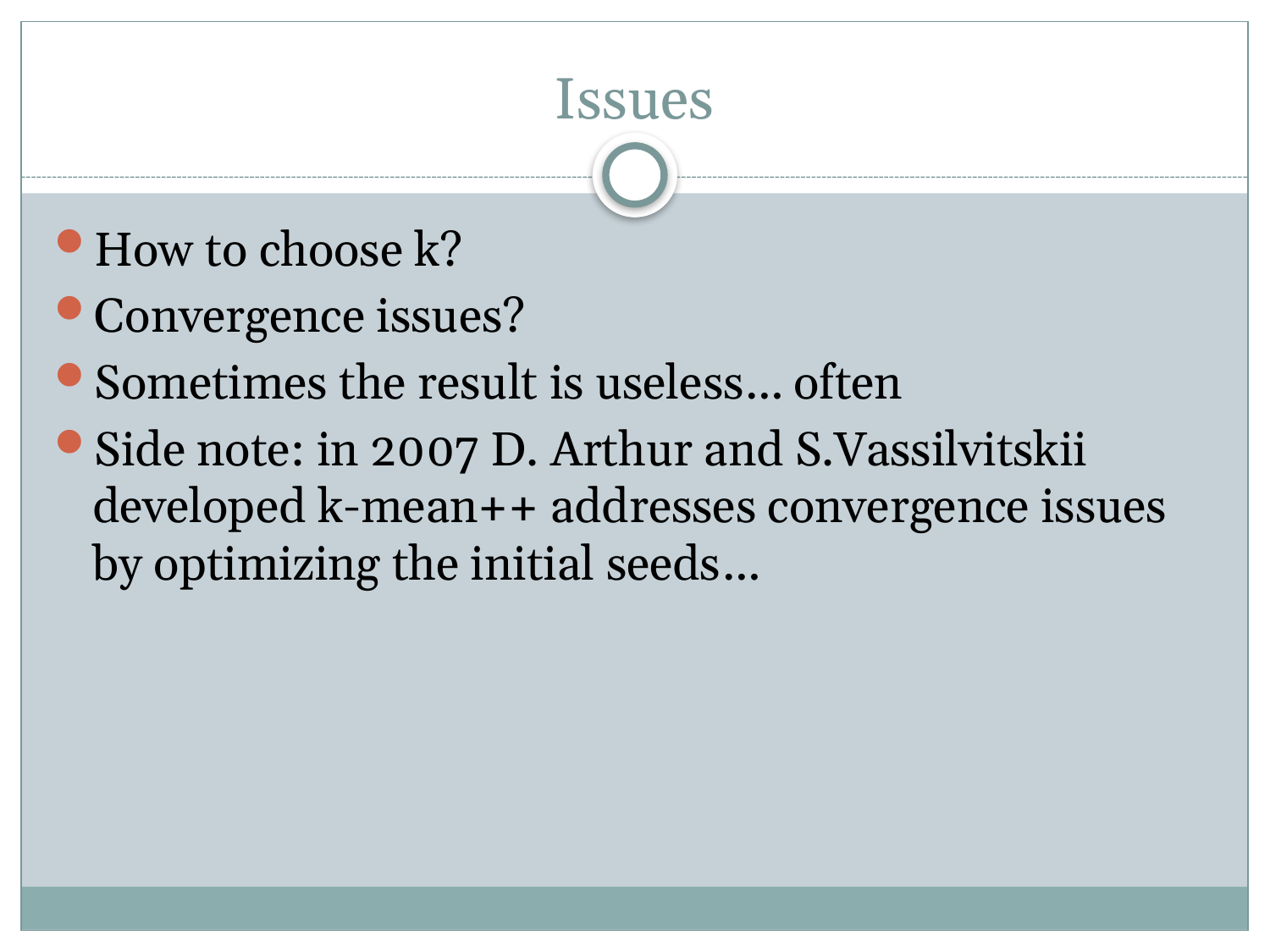

# Issues
How to choose k?
Convergence issues?
Sometimes the result is useless… often
Side note: in 2007 D. Arthur and S.Vassilvitskii developed k-mean++ addresses convergence issues by optimizing the initial seeds…